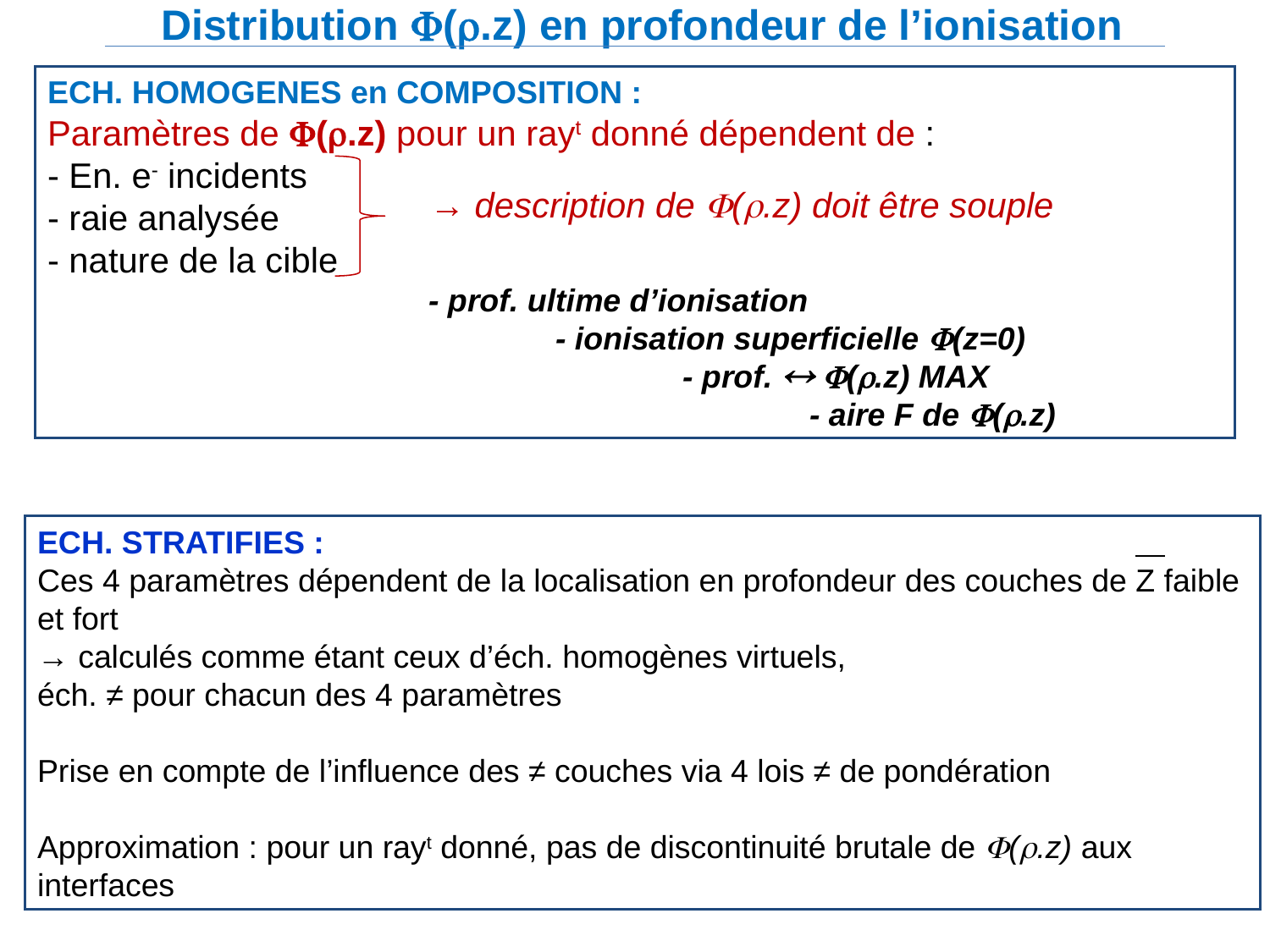

Distribution Φ(ρ.z) en profondeur de l’ionisation
ECH. HOMOGENES en COMPOSITION :
Paramètres de Φ(ρ.z) pour un rayt donné dépendent de :
- En. e- incidents
- raie analysée
- nature de la cible
			- prof. ultime d’ionisation
				- ionisation superficielle Φ(z=0)							- prof. ↔ Φ(ρ.z) MAX
						- aire F de Φ(ρ.z)

→ description de Φ(ρ.z) doit être souple
ECH. STRATIFIES :
Ces 4 paramètres dépendent de la localisation en profondeur des couches de Z faible et fort
→ calculés comme étant ceux d’éch. homogènes virtuels,
éch. ≠ pour chacun des 4 paramètres

Prise en compte de l’influence des ≠ couches via 4 lois ≠ de pondération

Approximation : pour un rayt donné, pas de discontinuité brutale de Φ(ρ.z) aux interfaces